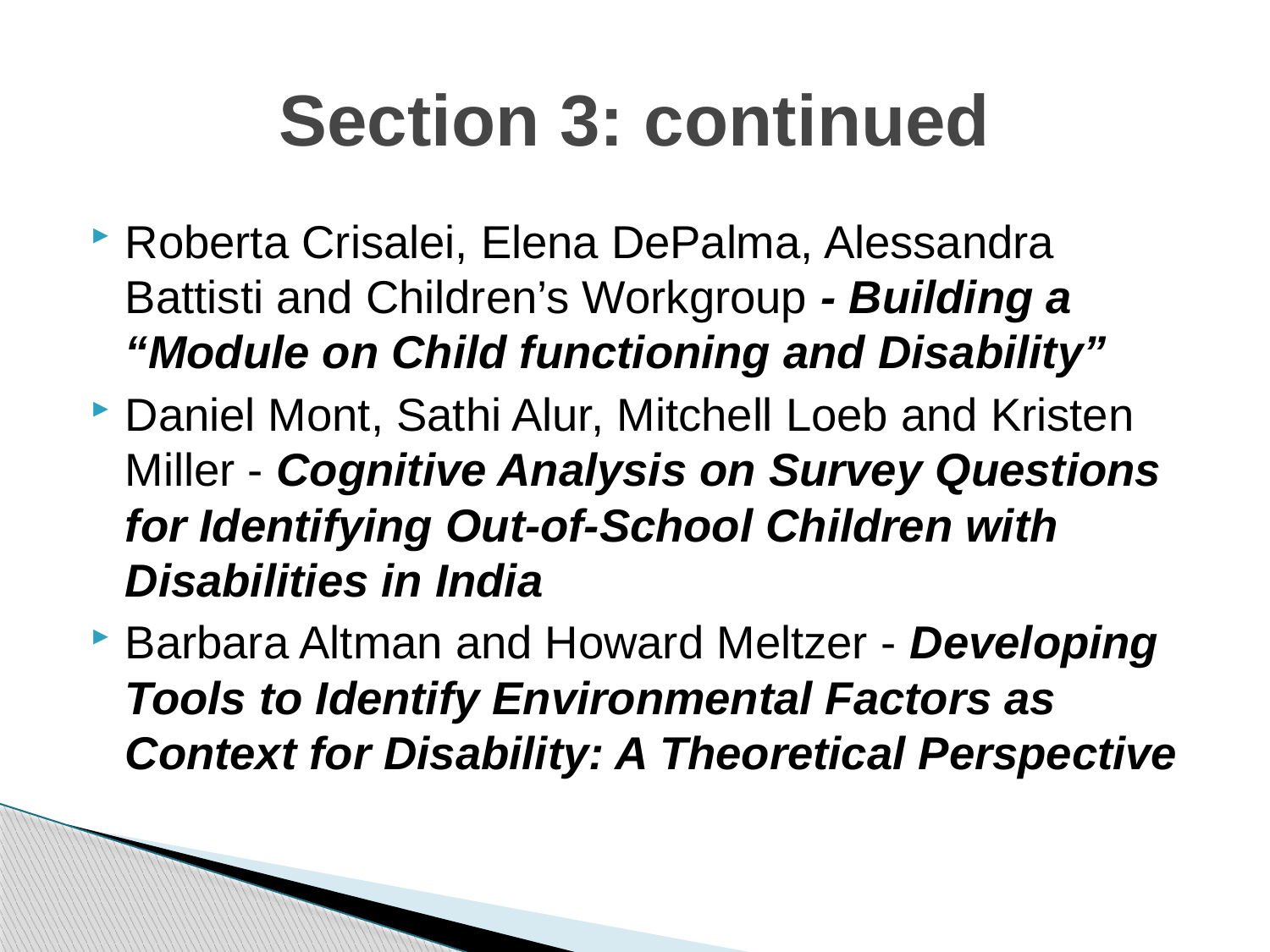

# Section 3: continued
Roberta Crisalei, Elena DePalma, Alessandra Battisti and Children’s Workgroup - Building a “Module on Child functioning and Disability”
Daniel Mont, Sathi Alur, Mitchell Loeb and Kristen Miller - Cognitive Analysis on Survey Questions for Identifying Out-of-School Children with Disabilities in India
Barbara Altman and Howard Meltzer - Developing Tools to Identify Environmental Factors as Context for Disability: A Theoretical Perspective